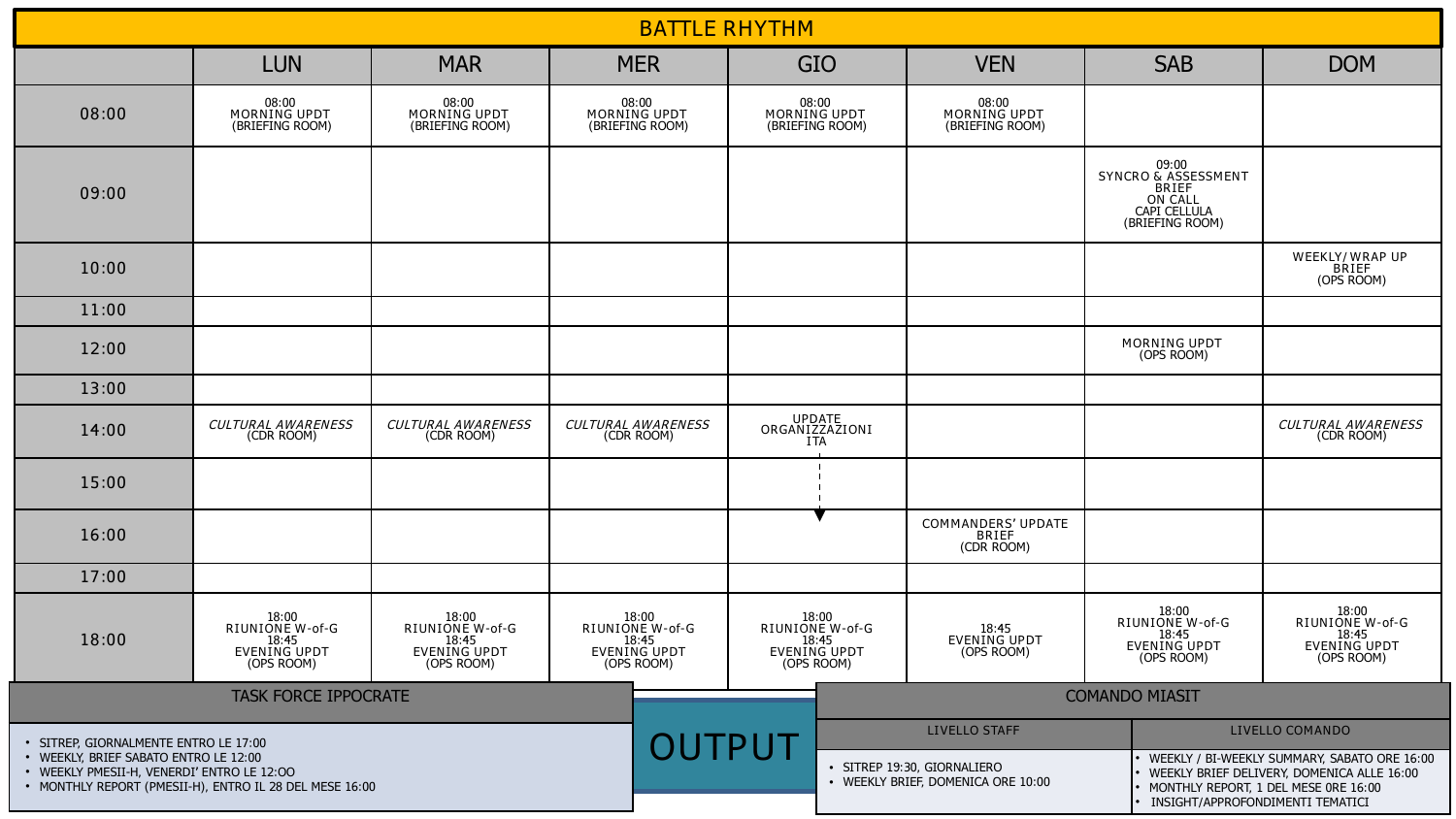

BATTLE RHYTHM
|  | LUN | MAR | MER | GIO | VEN | SAB | DOM |
| --- | --- | --- | --- | --- | --- | --- | --- |
| 08:00 | 08:00 MORNING UPDT (BRIEFING ROOM) | 08:00 MORNING UPDT (BRIEFING ROOM) | 08:00 MORNING UPDT (BRIEFING ROOM) | 08:00 MORNING UPDT (BRIEFING ROOM) | 08:00 MORNING UPDT (BRIEFING ROOM) |  |  |
| 09:00 |  |  |  |  |  | 09:00 SYNCRO & ASSESSMENT BRIEF ON CALL CAPI CELLULA (BRIEFING ROOM) |  |
| 10:00 |  |  |  |  |  |  | WEEKLY/WRAP UP BRIEF (OPS ROOM) |
| 11:00 |  |  |  |  |  |  |  |
| 12:00 |  |  |  |  |  | MORNING UPDT (OPS ROOM) |  |
| 13:00 |  |  |  |  |  |  |  |
| 14:00 | CULTURAL AWARENESS (CDR ROOM) | CULTURAL AWARENESS (CDR ROOM) | CULTURAL AWARENESS (CDR ROOM) | UPDATE ORGANIZZAZIONI ITA |  |  | CULTURAL AWARENESS (CDR ROOM) |
| 15:00 |  |  |  |  |  |  |  |
| 16:00 |  |  |  |  | COMMANDERS’ UPDATE BRIEF (CDR ROOM) |  |  |
| 17:00 |  |  |  |  |  |  |  |
| 18:00 | 18:00 RIUNIONE W-of-G 18:45 EVENING UPDT (OPS ROOM) | 18:00 RIUNIONE W-of-G 18:45 EVENING UPDT (OPS ROOM) | 18:00 RIUNIONE W-of-G 18:45 EVENING UPDT (OPS ROOM) | 18:00 RIUNIONE W-of-G 18:45 EVENING UPDT (OPS ROOM) | 18:45 EVENING UPDT (OPS ROOM) | 18:00 RIUNIONE W-of-G 18:45 EVENING UPDT (OPS ROOM) | 18:00 RIUNIONE W-of-G 18:45 EVENING UPDT (OPS ROOM) |
| TASK FORCE IPPOCRATE |
| --- |
|  |
| COMANDO MIASIT |  |
| --- | --- |
| LIVELLO STAFF | LIVELLO COMANDO |
|  |  |

OUTPUT
SITREP, GIORNALMENTE ENTRO LE 17:00
WEEKLY, BRIEF SABATO ENTRO LE 12:00
WEEKLY PMESII-H, VENERDI’ ENTRO LE 12:OO
MONTHLY REPORT (PMESII-H), ENTRO IL 28 DEL MESE 16:00
WEEKLY / BI-WEEKLY SUMMARY, SABATO ORE 16:00
WEEKLY BRIEF DELIVERY, DOMENICA ALLE 16:00
MONTHLY REPORT, 1 DEL MESE 0RE 16:00
   INSIGHT/APPROFONDIMENTI TEMATICI
SITREP 19:30, GIORNALIERO
WEEKLY BRIEF, DOMENICA ORE 10:00